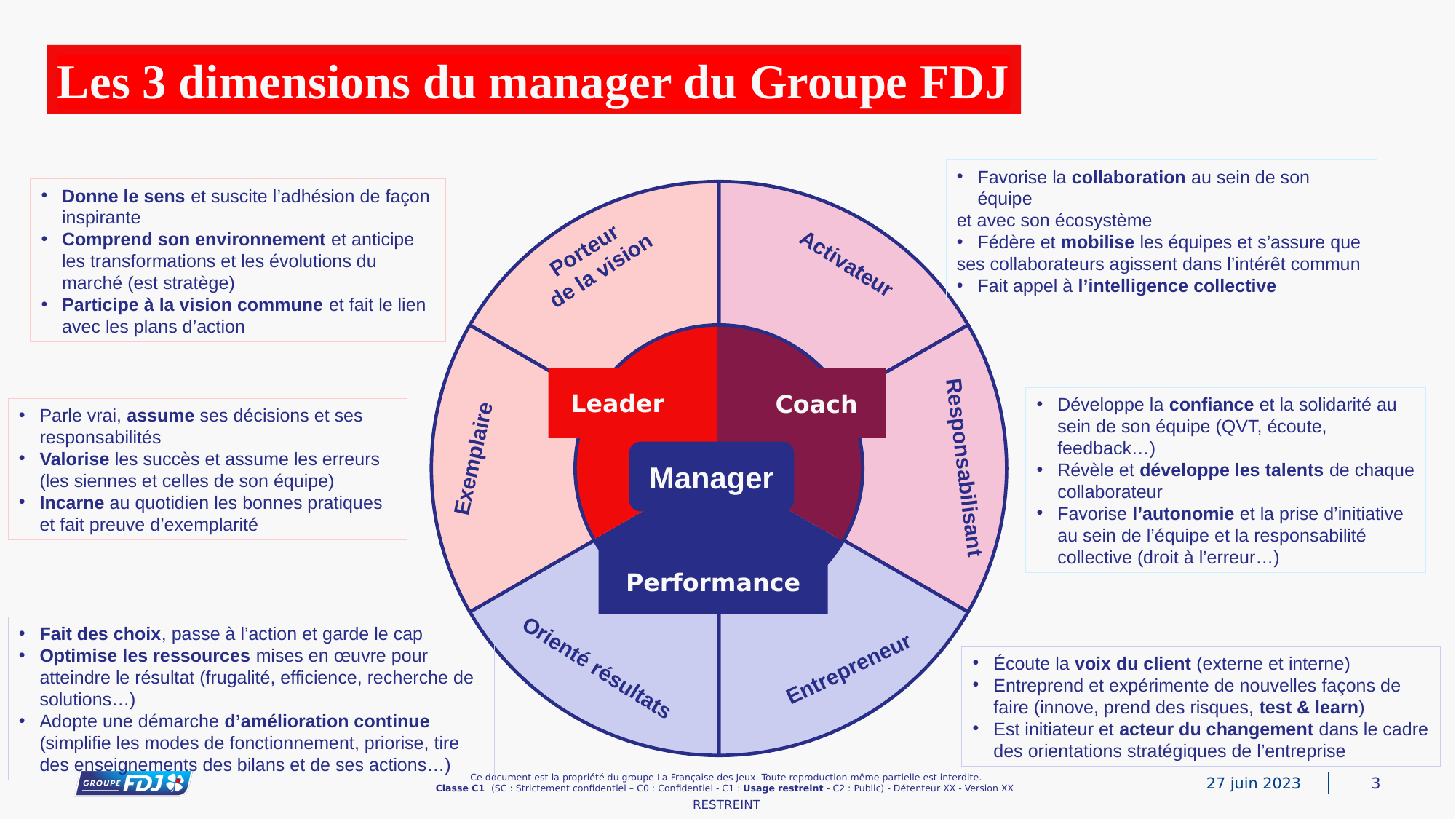

Les 3 dimensions du manager du Groupe FDJ
Favorise la collaboration au sein de son équipe
et avec son écosystème
Fédère et mobilise les équipes et s’assure que
ses collaborateurs agissent dans l’intérêt commun
Fait appel à l’intelligence collective
Activateur

### Chart

| Category | Ventes |
|---|---|
| 1er trim. | 16.666666666666668 |
| 2e trim. | 16.666666666666668 |
| 1er trim. | 16.666666666666668 |
| 3e trim. | 16.666666666666668 |
| 1er trim. | 16.666666666666668 |
| 3e trim. | 16.666666666666668 |
Donne le sens et suscite l’adhésion de façon inspirante
Comprend son environnement et anticipe les transformations et les évolutions du marché (est stratège)
Participe à la vision commune et fait le lien avec les plans d’action
Porteur
de la vision

### Chart

| Category | Ventes |
|---|---|
| 1er trim. | 33.333333333333336 |
| 2e trim. | 33.333333333333336 |
| 3e trim. | 33.333333333333336 |
leader
coach
de la performance
Développe la confiance et la solidarité au sein de son équipe (QVT, écoute, feedback…)
Révèle et développe les talents de chaque collaborateur
Favorise l’autonomie et la prise d’initiative au sein de l’équipe et la responsabilité collective (droit à l’erreur…)
Responsabilisant
Leader
Coach
Parle vrai, assume ses décisions et ses responsabilités
Valorise les succès et assume les erreurs (les siennes et celles de son équipe)
Incarne au quotidien les bonnes pratiques et fait preuve d’exemplarité
Exemplaire
Manager
Performance
Fait des choix, passe à l’action et garde le cap
Optimise les ressources mises en œuvre pour atteindre le résultat (frugalité, efficience, recherche de solutions…)
Adopte une démarche d’amélioration continue (simplifie les modes de fonctionnement, priorise, tire des enseignements des bilans et de ses actions…)
Orienté résultats
Écoute la voix du client (externe et interne)
Entreprend et expérimente de nouvelles façons de faire (innove, prend des risques, test & learn)
Est initiateur et acteur du changement dans le cadre des orientations stratégiques de l’entreprise
Entrepreneur
3
27 juin 2023